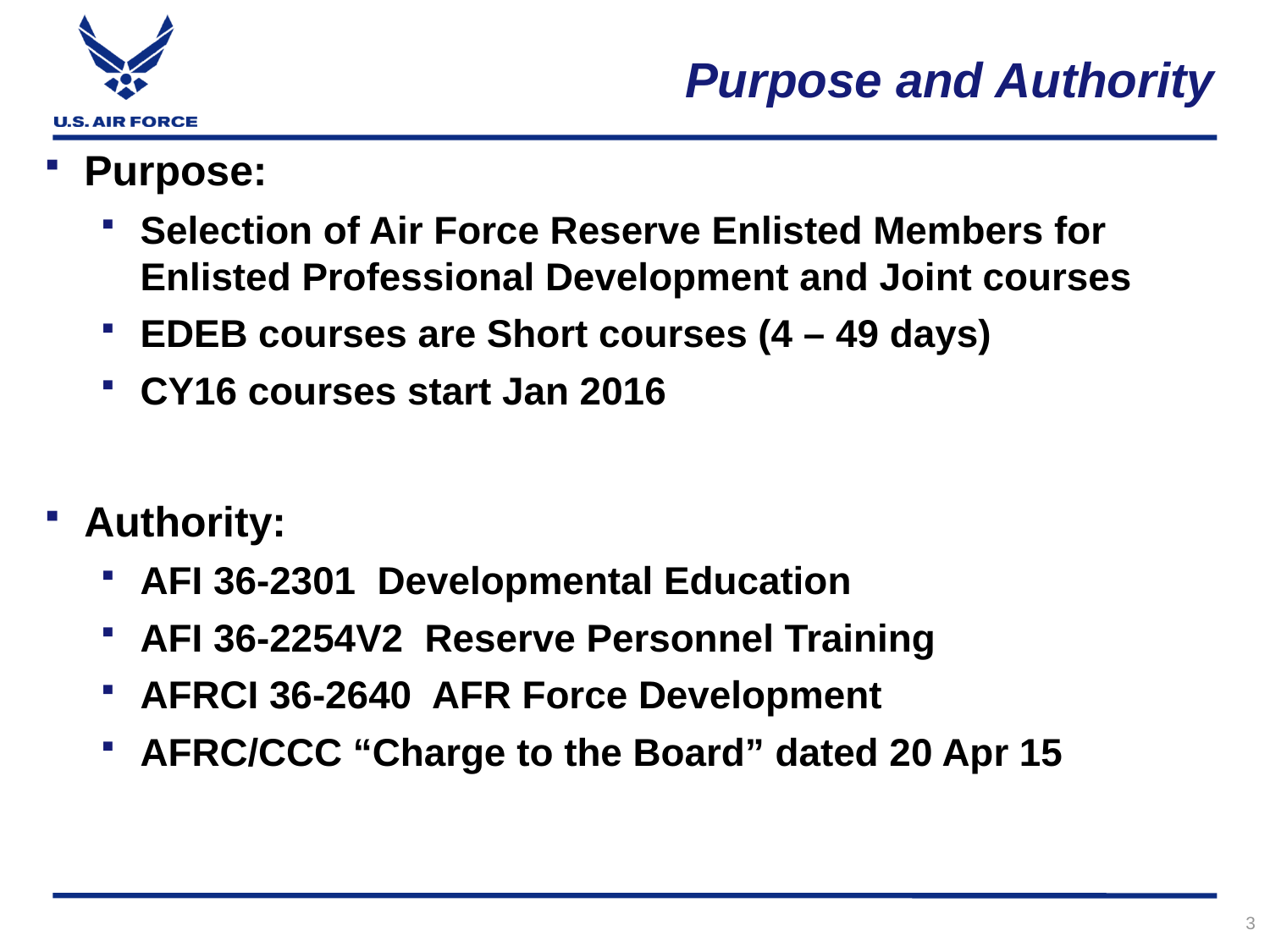

# Purpose and Authority
Purpose:
Selection of Air Force Reserve Enlisted Members for Enlisted Professional Development and Joint courses
EDEB courses are Short courses (4 – 49 days)
CY16 courses start Jan 2016

Authority:
AFI 36-2301  Developmental Education
AFI 36-2254V2  Reserve Personnel Training
AFRCI 36-2640  AFR Force Development
AFRC/CCC “Charge to the Board” dated 20 Apr 15
3